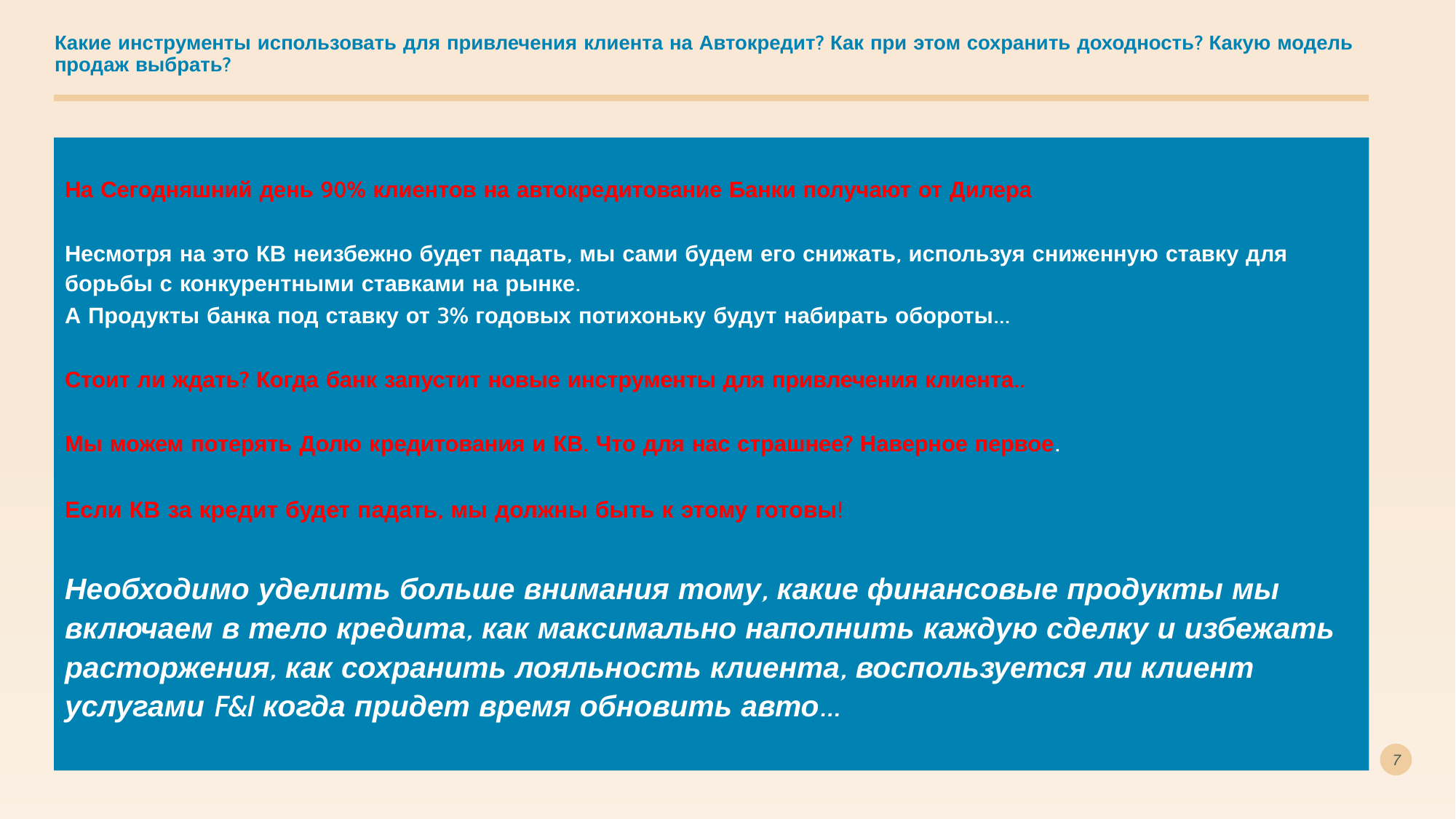

Какие инструменты использовать для привлечения клиента на Автокредит? Как при этом сохранить доходность? Какую модель продаж выбрать?

На Сегодняшний день 90% клиентов на автокредитование Банки получают от Дилера

Несмотря на это КВ неизбежно будет падать, мы сами будем его снижать, используя сниженную ставку для борьбы с конкурентными ставками на рынке.
А Продукты банка под ставку от 3% годовых потихоньку будут набирать обороты…

Стоит ли ждать? Когда банк запустит новые инструменты для привлечения клиента..

Мы можем потерять Долю кредитования и КВ. Что для нас страшнее? Наверное первое.

Если КВ за кредит будет падать, мы должны быть к этому готовы!

Необходимо уделить больше внимания тому, какие финансовые продукты мы включаем в тело кредита, как максимально наполнить каждую сделку и избежать расторжения, как сохранить лояльность клиента, воспользуется ли клиент услугами F&I когда придет время обновить авто…

7